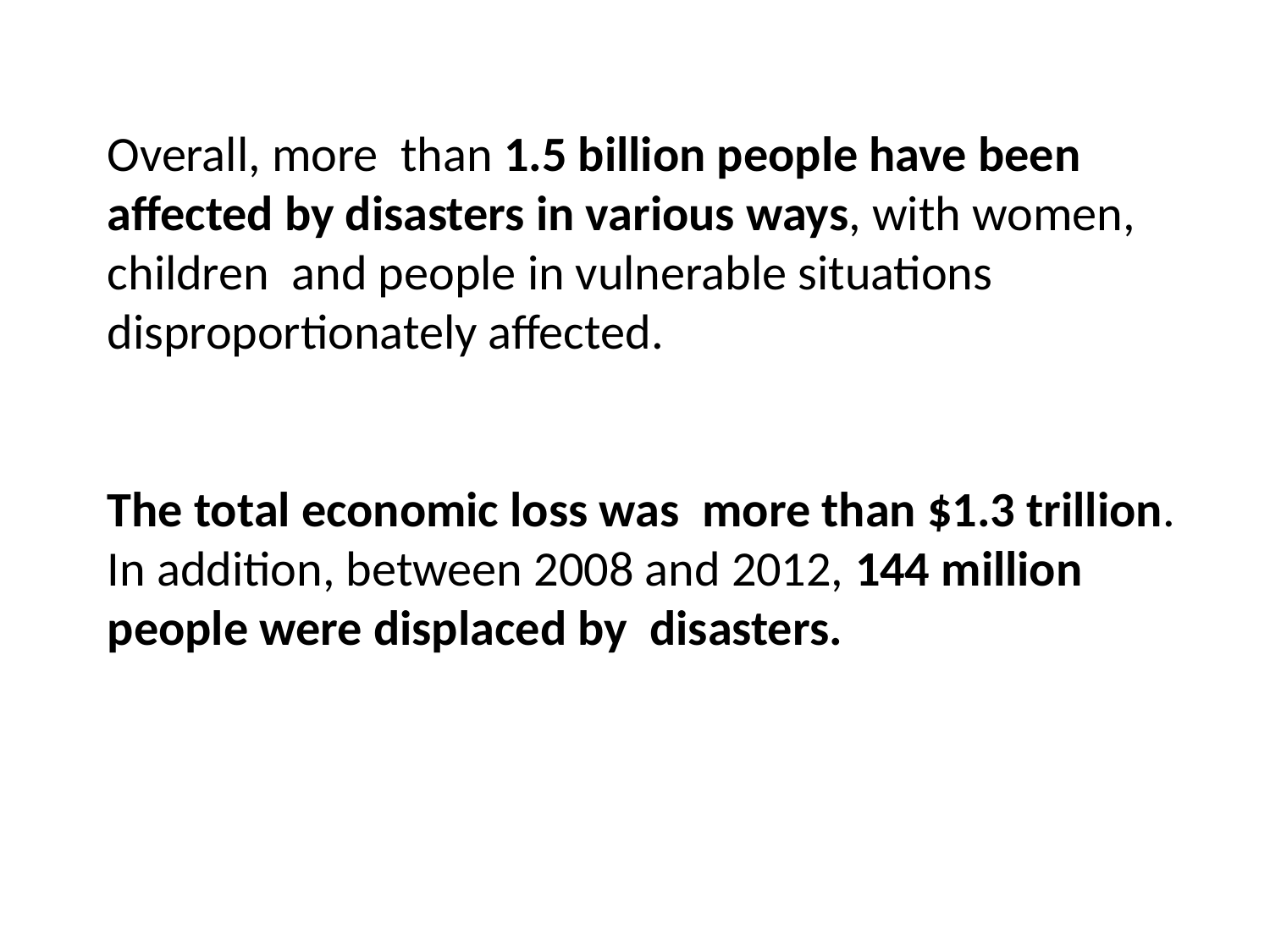

Overall, more  than 1.5 billion people have been affected by disasters in various ways, with women, children  and people in vulnerable situations disproportionately affected.

The total economic loss was  more than $1.3 trillion. In addition, between 2008 and 2012, 144 million people were displaced by  disasters.